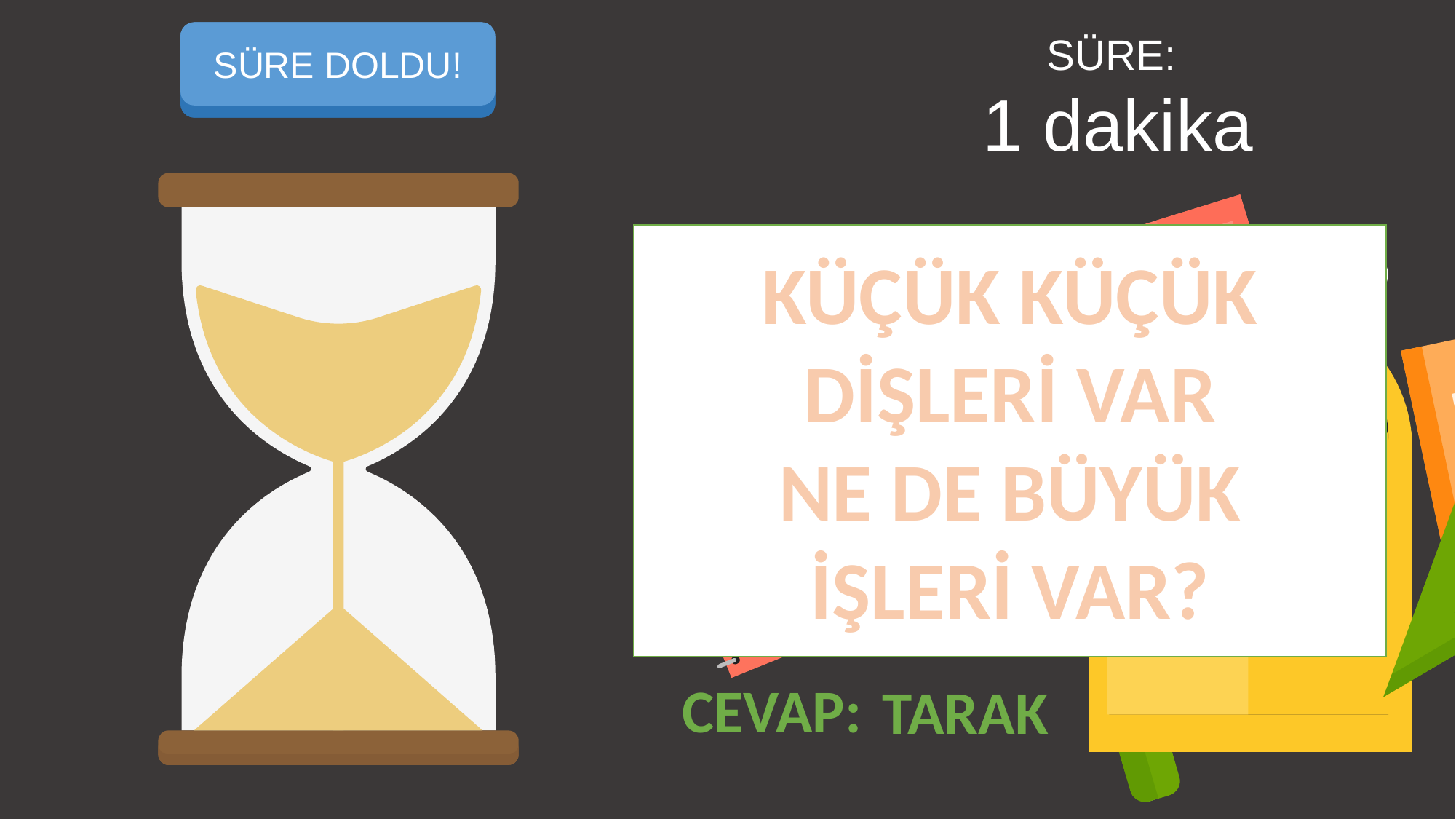

SÜREYİ BAŞLAT

SÜRE DOLDU!

SÜRE:
1 dakika

KÜÇÜK KÜÇÜK
DİŞLERİ VAR
NE DE BÜYÜK
İŞLERİ VAR?

CEVAP:
TARAK